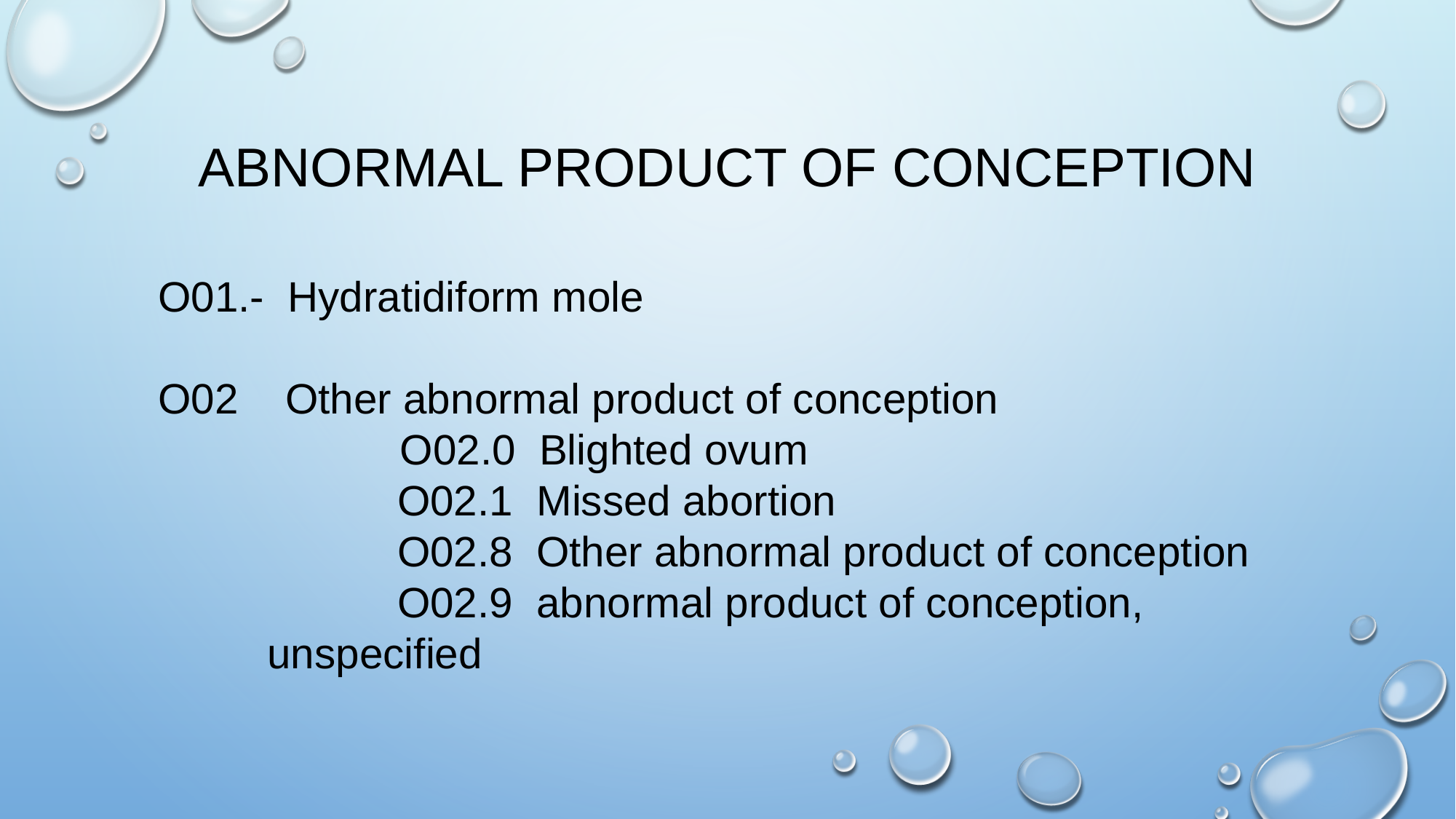

# Abnormal Product of Conception
O01.-  Hydratidiform mole

O02    Other abnormal product of conception
	  O02.0  Blighted ovum
           O02.1  Missed abortion
           O02.8  Other abnormal product of conception
           O02.9  abnormal product of conception, unspecified